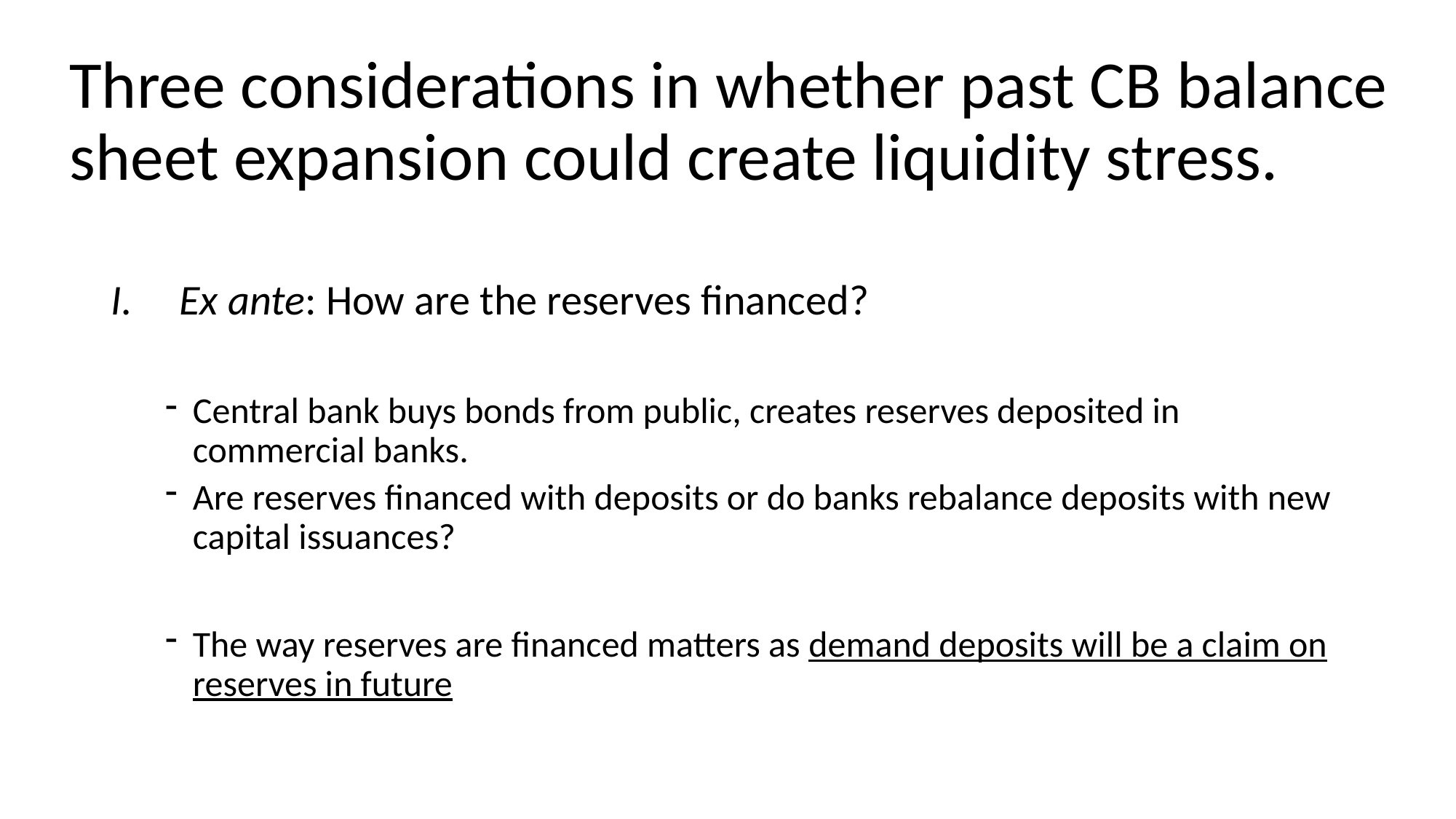

# Three considerations in whether past CB balance sheet expansion could create liquidity stress.
Ex ante: How are the reserves financed?

Central bank buys bonds from public, creates reserves deposited in commercial banks.
Are reserves financed with deposits or do banks rebalance deposits with new capital issuances?

The way reserves are financed matters as demand deposits will be a claim on reserves in future